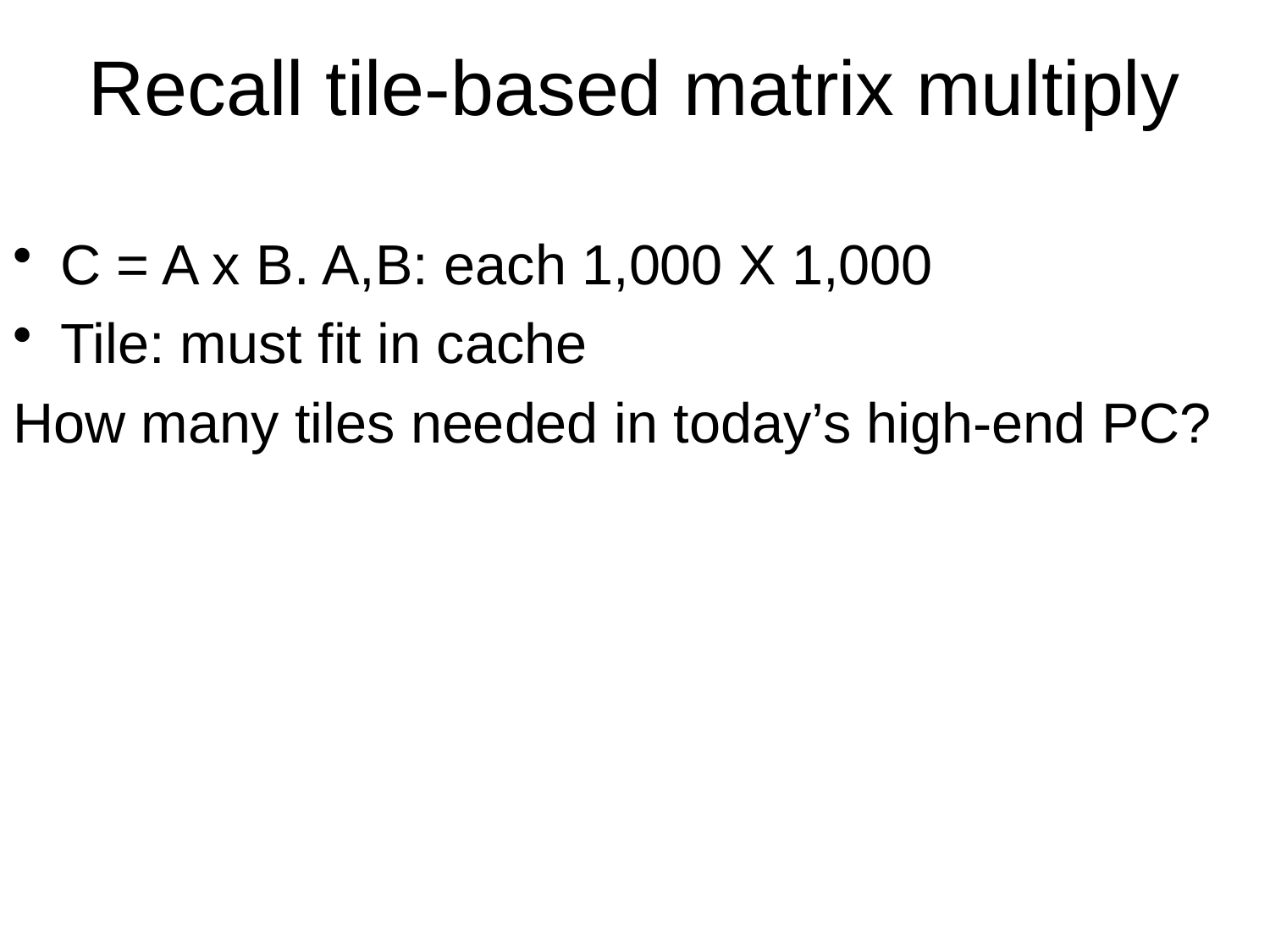

# Recall tile-based matrix multiply
C = A x B. A,B: each 1,000 X 1,000
Tile: must fit in cache
How many tiles needed in today’s high-end PC?